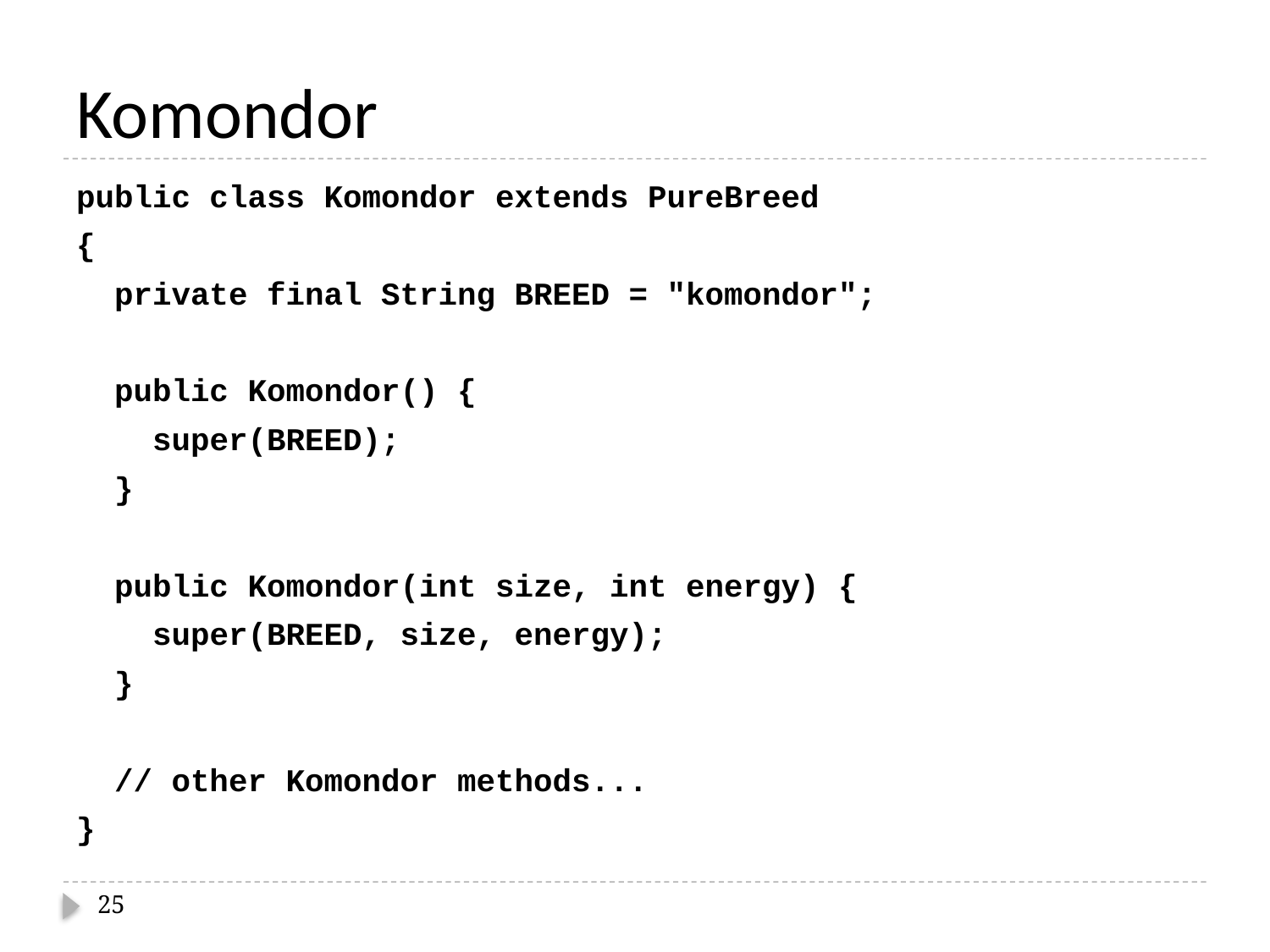

# Komondor
public class Komondor extends PureBreed
{
  private final String BREED = "komondor";

  public Komondor() {
    super(BREED);
  }

  public Komondor(int size, int energy) {
    super(BREED, size, energy);
  }

  // other Komondor methods...
}
25